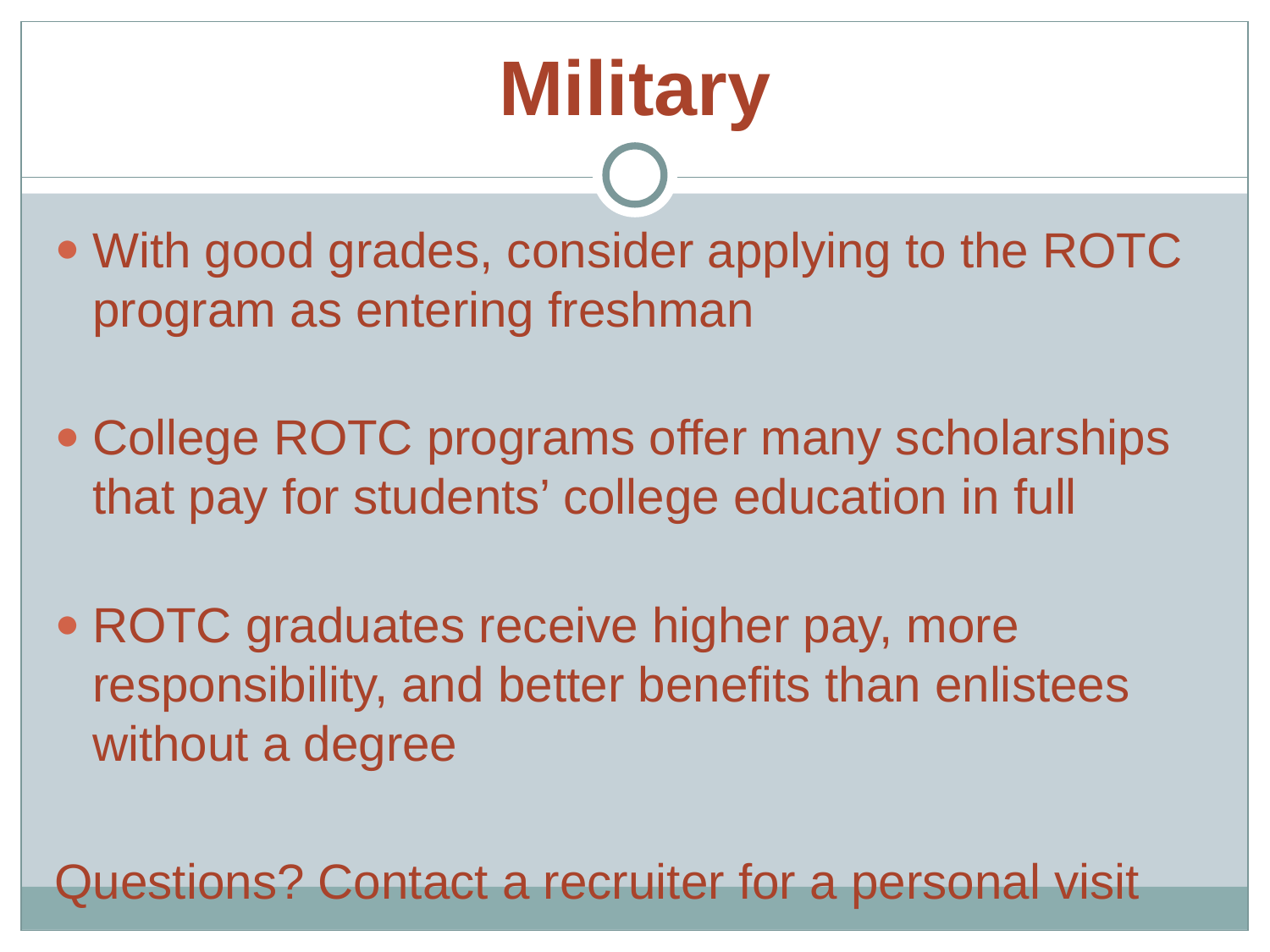

# Military
With good grades, consider applying to the ROTC program as entering freshman
College ROTC programs offer many scholarships that pay for students’ college education in full
ROTC graduates receive higher pay, more responsibility, and better benefits than enlistees without a degree

Questions? Contact a recruiter for a personal visit